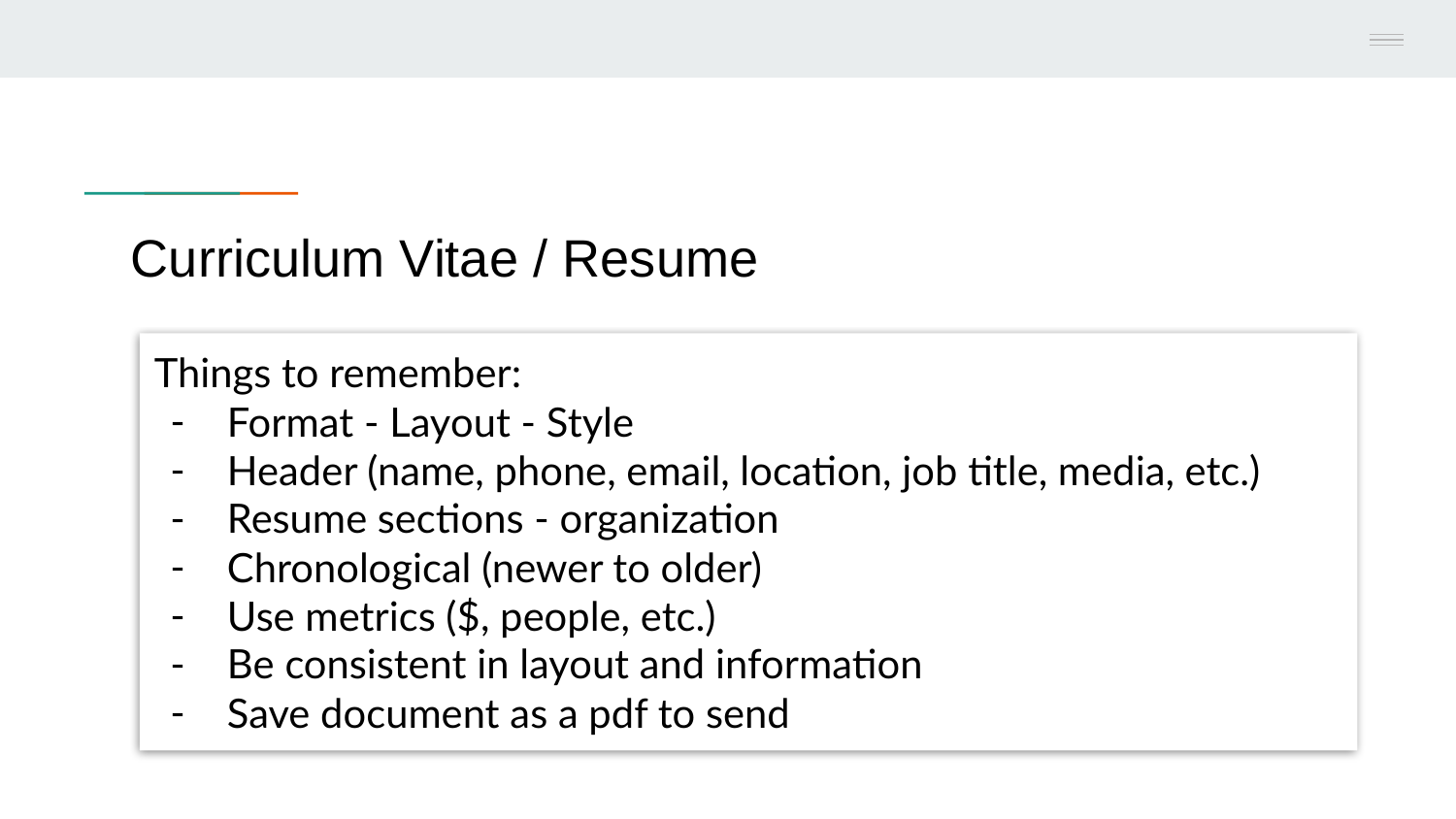

# Curriculum Vitae / Resume
Things to remember:
Format - Layout - Style
Header (name, phone, email, location, job title, media, etc.)
Resume sections - organization
Chronological (newer to older)
Use metrics ($, people, etc.)
Be consistent in layout and information
Save document as a pdf to send